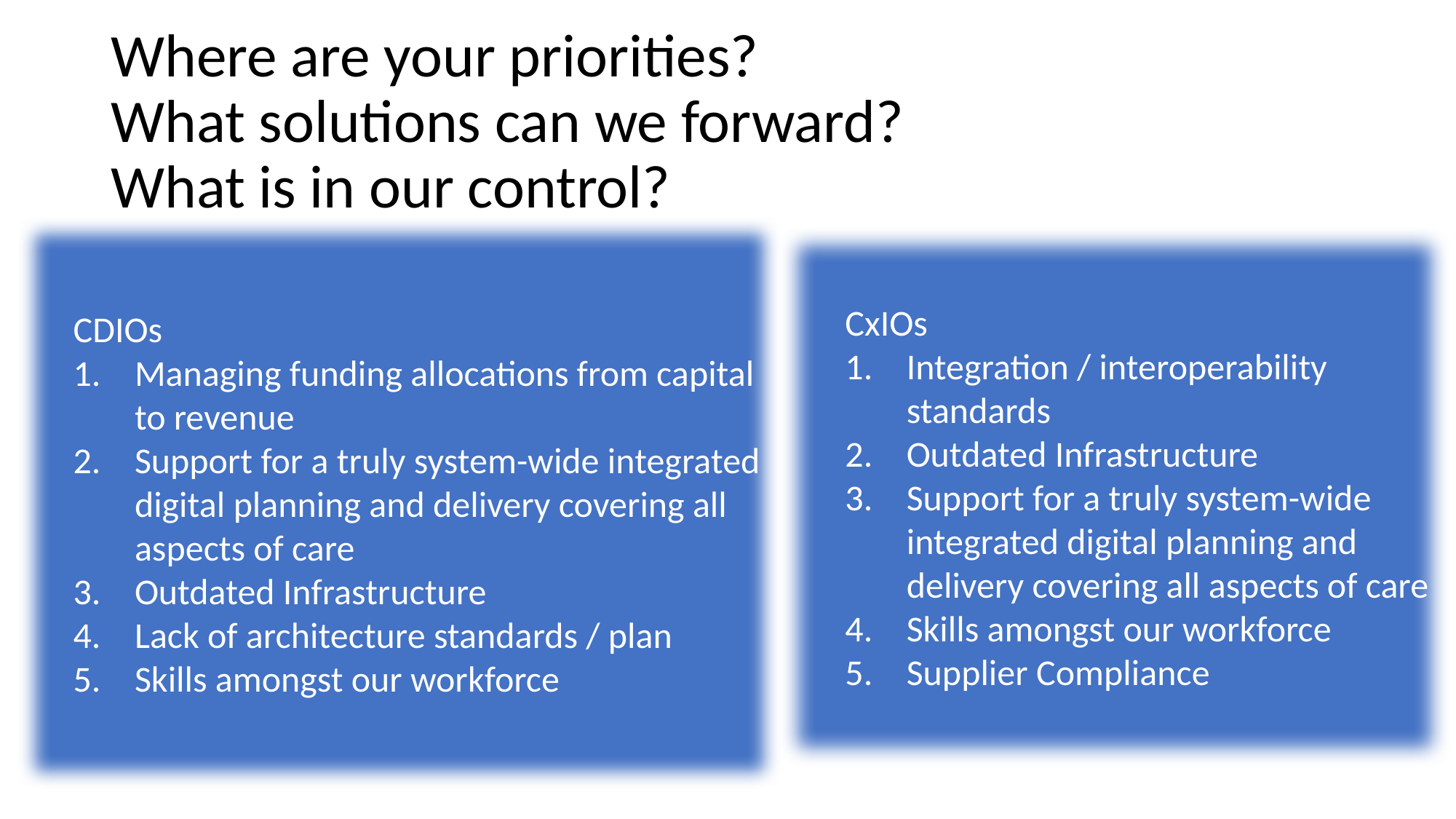

# Where are your priorities? What solutions can we forward? What is in our control?
CDIOs
Managing funding allocations from capital to revenue
Support for a truly system-wide integrated digital planning and delivery covering all aspects of care
Outdated Infrastructure
Lack of architecture standards / plan
Skills amongst our workforce
CxIOs
Integration / interoperability standards
Outdated Infrastructure
Support for a truly system-wide integrated digital planning and delivery covering all aspects of care
Skills amongst our workforce
Supplier Compliance